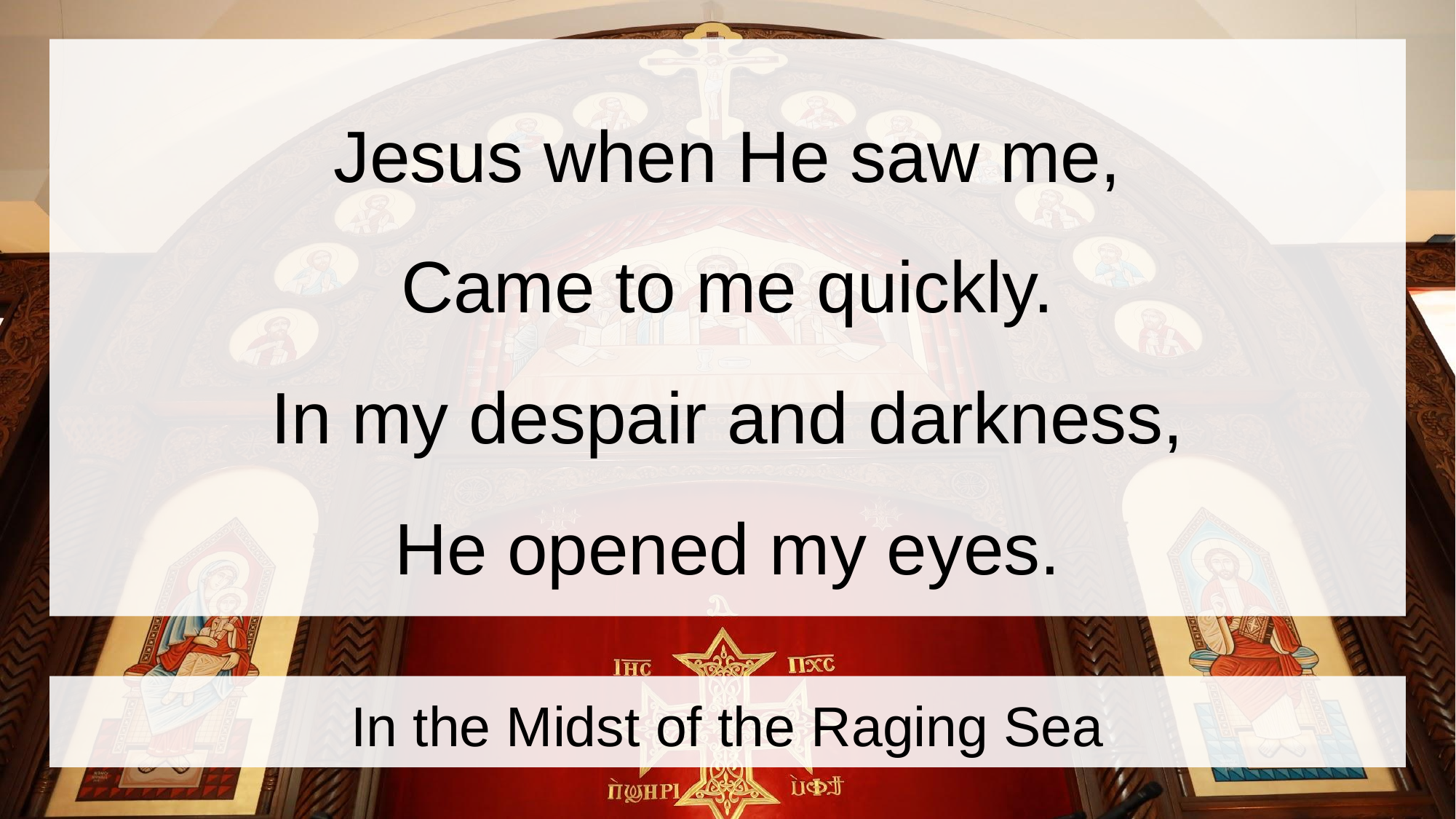

Jesus when He saw me,
Came to me quickly.
In my despair and darkness,
He opened my eyes.
# In the Midst of the Raging Sea